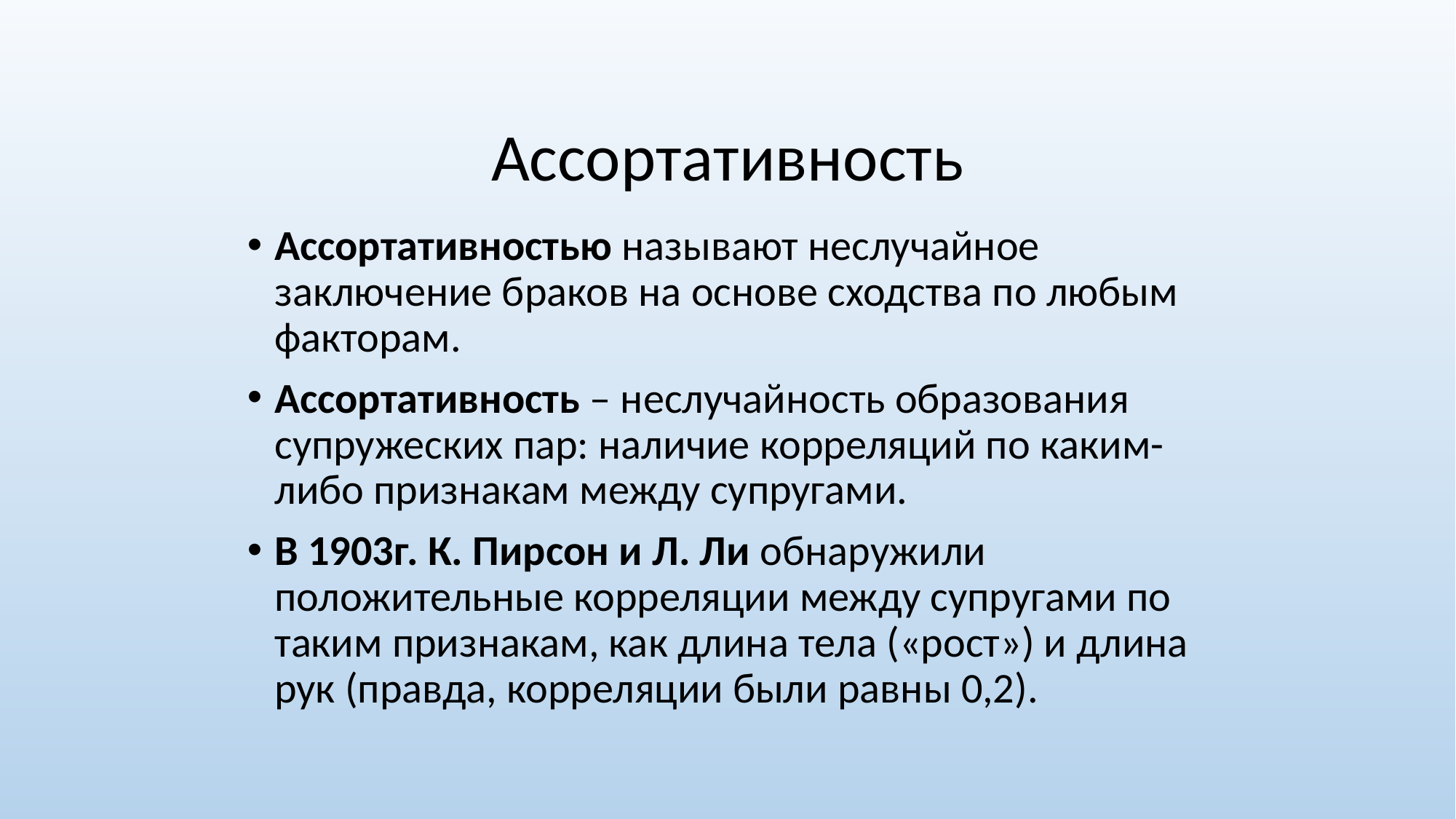

# Ассортативность
Ассортативностью называют неслучайное заключение браков на основе сходства по любым факторам.
Ассортативность – неслучайность образования супружеских пар: наличие корреляций по каким-либо признакам между супругами.
В 1903г. К. Пирсон и Л. Ли обнаружили положительные корреляции между супругами по таким признакам, как длина тела («рост») и длина рук (правда, корреляции были равны 0,2).